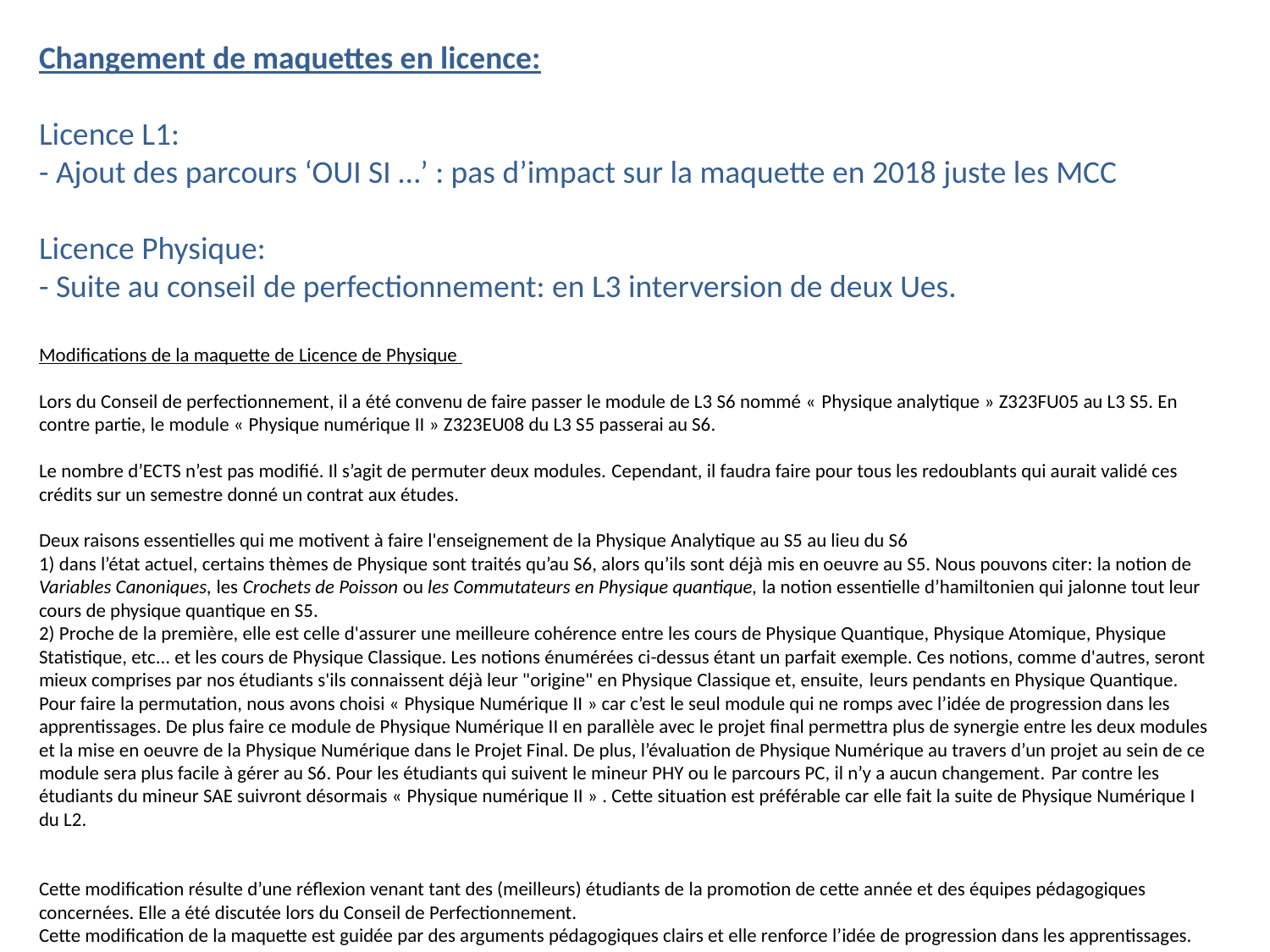

Changement de maquettes en licence:

Licence L1:
- Ajout des parcours ‘OUI SI …’ : pas d’impact sur la maquette en 2018 juste les MCC

Licence Physique:
- Suite au conseil de perfectionnement: en L3 interversion de deux Ues.

Modifications de la maquette de Licence de Physique

Lors du Conseil de perfectionnement, il a été convenu de faire passer le module de L3 S6 nommé « Physique analytique » Z323FU05 au L3 S5. En contre partie, le module « Physique numérique II » Z323EU08 du L3 S5 passerai au S6.
Le nombre d’ECTS n’est pas modifié. Il s’agit de permuter deux modules. Cependant, il faudra faire pour tous les redoublants qui aurait validé ces crédits sur un semestre donné un contrat aux études.

Deux raisons essentielles qui me motivent à faire l'enseignement de la Physique Analytique au S5 au lieu du S6
1) dans l’état actuel, certains thèmes de Physique sont traités qu’au S6, alors qu’ils sont déjà mis en oeuvre au S5. Nous pouvons citer: la notion de Variables Canoniques, les Crochets de Poisson ou les Commutateurs en Physique quantique, la notion essentielle d’hamiltonien qui jalonne tout leur cours de physique quantique en S5.
2) Proche de la première, elle est celle d'assurer une meilleure cohérence entre les cours de Physique Quantique, Physique Atomique, Physique Statistique, etc... et les cours de Physique Classique. Les notions énumérées ci-dessus étant un parfait exemple. Ces notions, comme d'autres, seront mieux comprises par nos étudiants s'ils connaissent déjà leur "origine" en Physique Classique et, ensuite, leurs pendants en Physique Quantique.
Pour faire la permutation, nous avons choisi « Physique Numérique II » car c’est le seul module qui ne romps avec l’idée de progression dans les apprentissages. De plus faire ce module de Physique Numérique II en parallèle avec le projet final permettra plus de synergie entre les deux modules et la mise en oeuvre de la Physique Numérique dans le Projet Final. De plus, l’évaluation de Physique Numérique au travers d’un projet au sein de ce module sera plus facile à gérer au S6. Pour les étudiants qui suivent le mineur PHY ou le parcours PC, il n’y a aucun changement. Par contre les étudiants du mineur SAE suivront désormais « Physique numérique II » . Cette situation est préférable car elle fait la suite de Physique Numérique I du L2.

Cette modification résulte d’une réflexion venant tant des (meilleurs) étudiants de la promotion de cette année et des équipes pédagogiques concernées. Elle a été discutée lors du Conseil de Perfectionnement.
Cette modification de la maquette est guidée par des arguments pédagogiques clairs et elle renforce l’idée de progression dans les apprentissages.